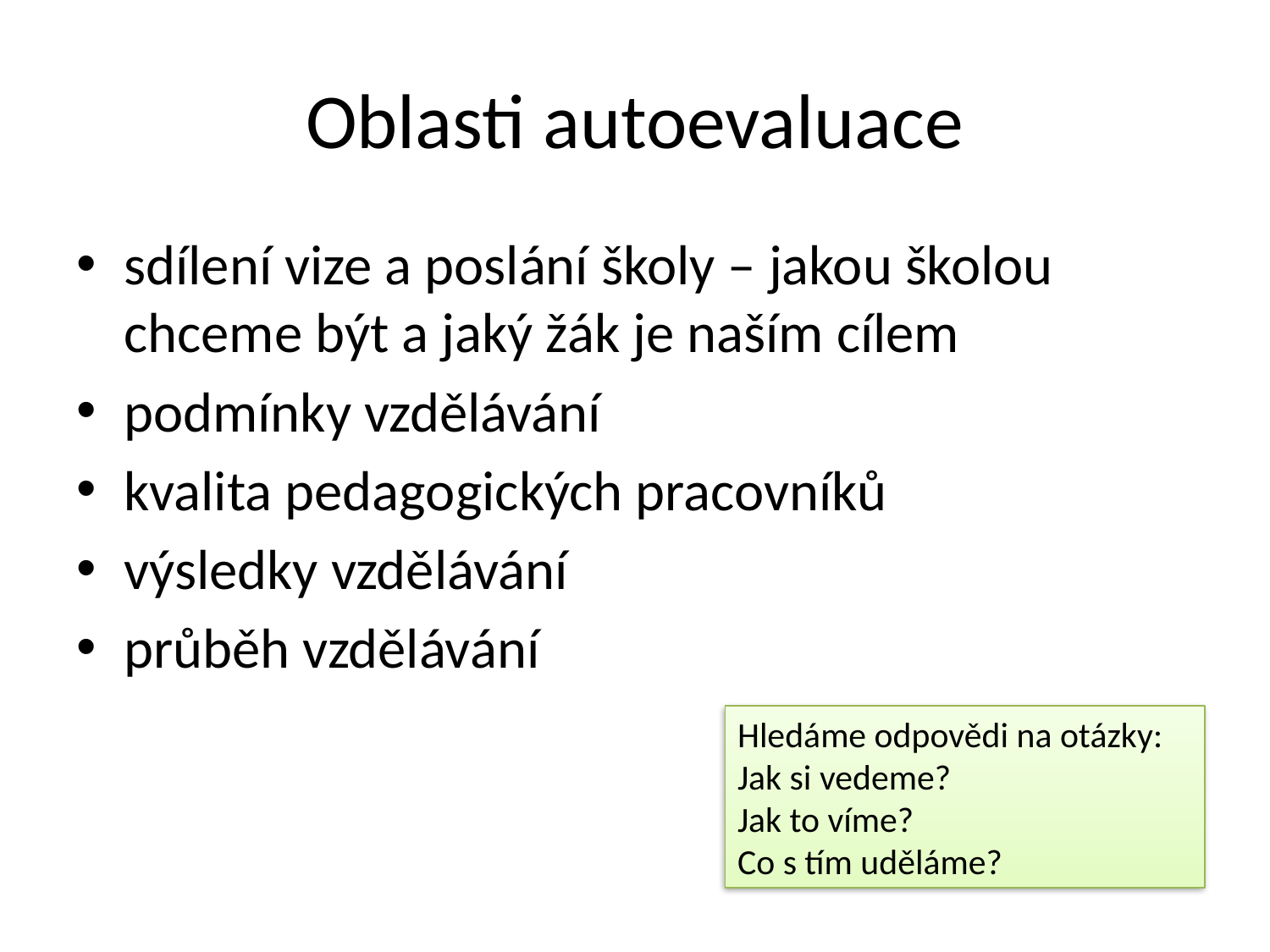

# Oblasti autoevaluace
sdílení vize a poslání školy – jakou školou chceme být a jaký žák je naším cílem
podmínky vzdělávání
kvalita pedagogických pracovníků
výsledky vzdělávání
průběh vzdělávání
Hledáme odpovědi na otázky:
Jak si vedeme?
Jak to víme?
Co s tím uděláme?